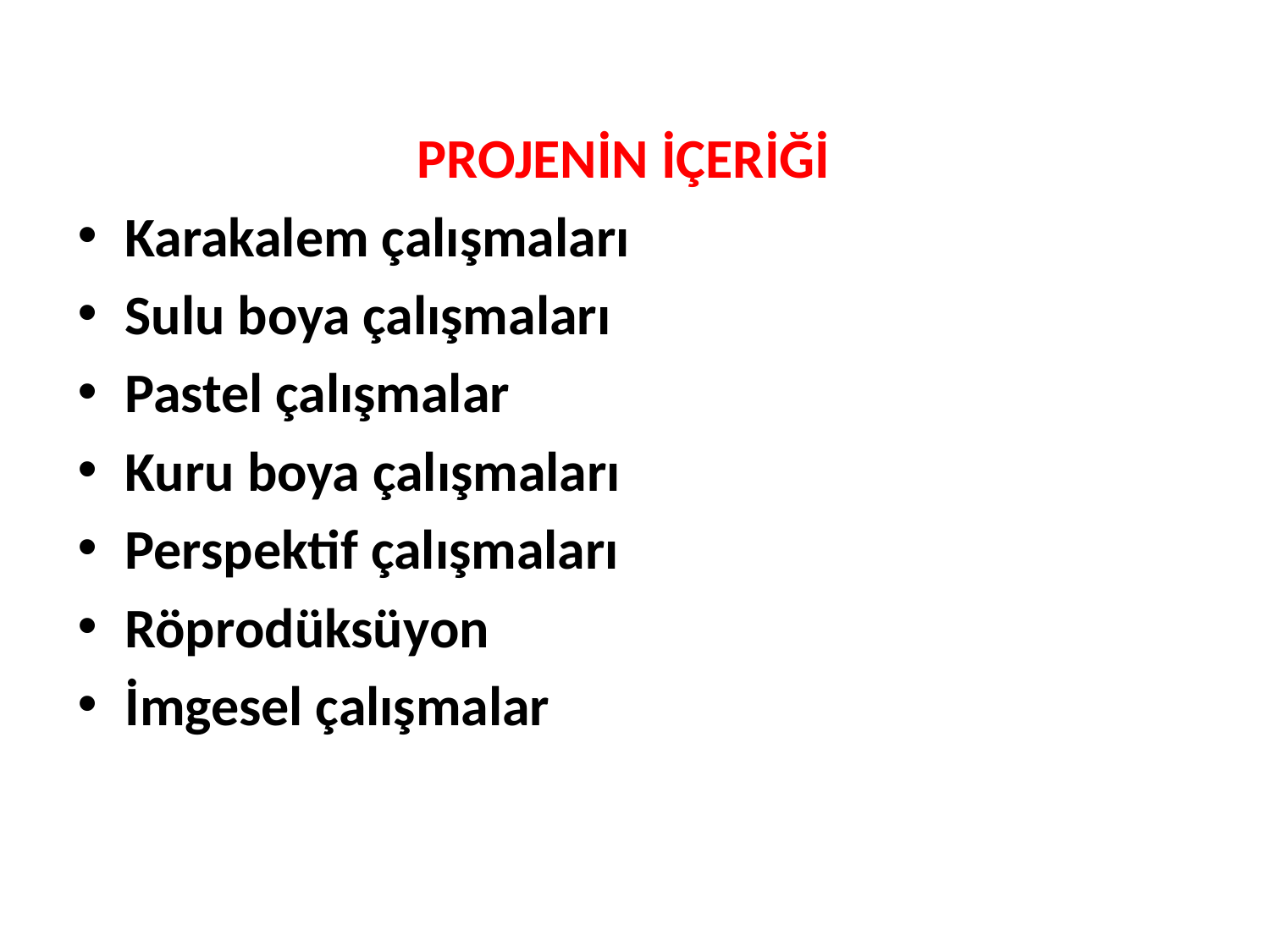

PROJENİN İÇERİĞİ
Karakalem çalışmaları
Sulu boya çalışmaları
Pastel çalışmalar
Kuru boya çalışmaları
Perspektif çalışmaları
Röprodüksüyon
İmgesel çalışmalar